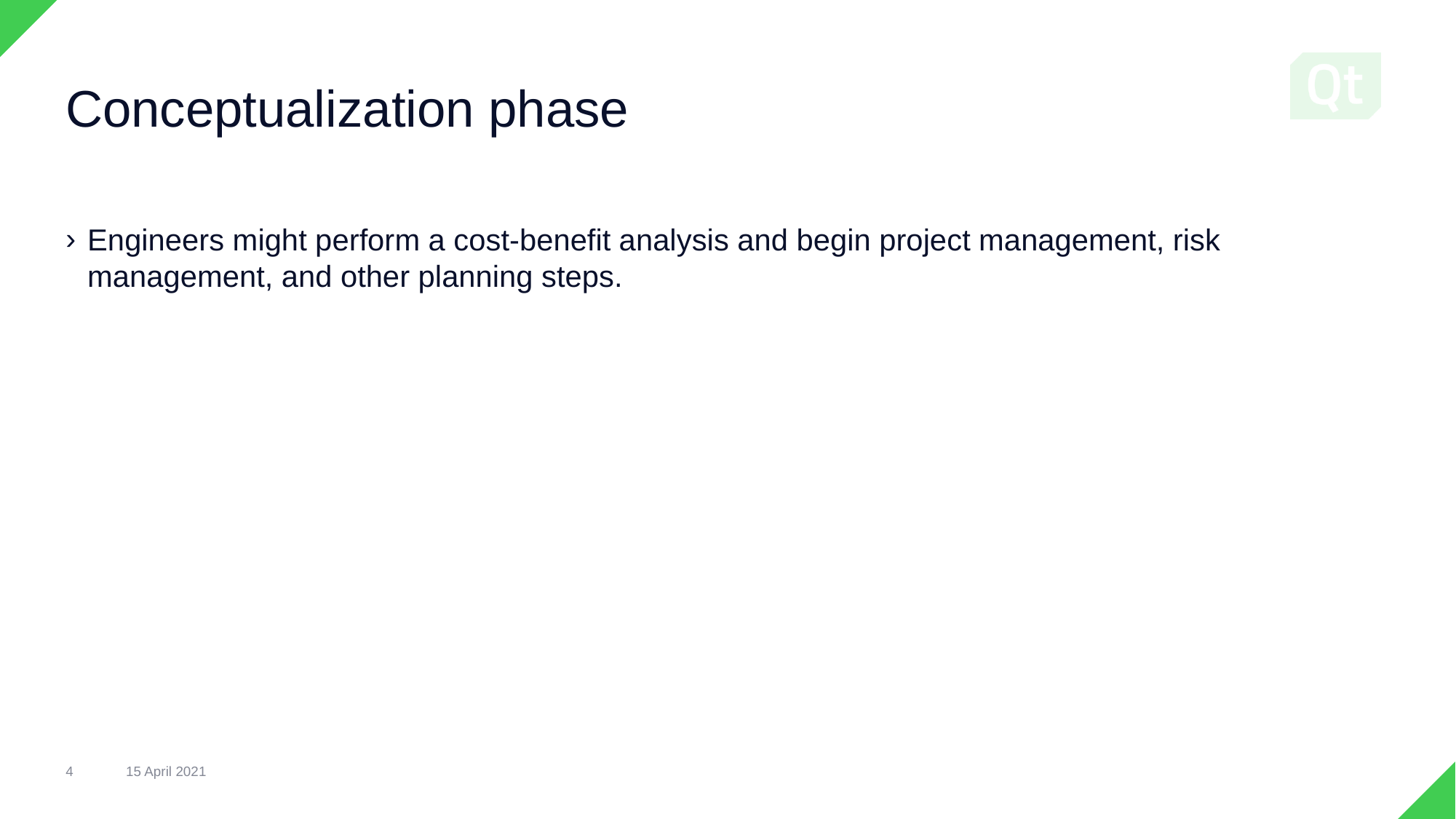

# Conceptualization phase
Engineers might perform a cost-benefit analysis and begin project management, risk management, and other planning steps.

4
15 April 2021